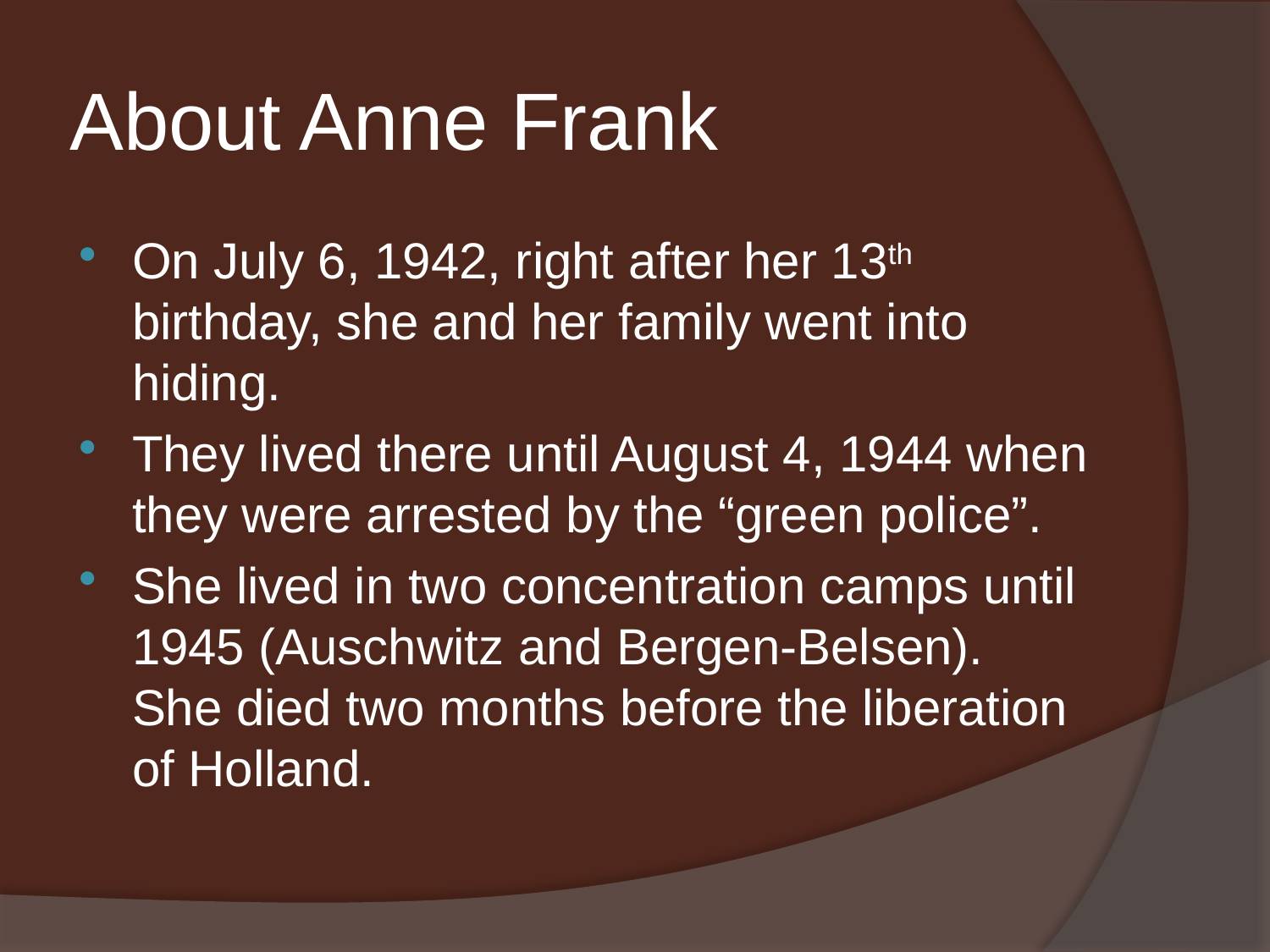

# About Anne Frank
On July 6, 1942, right after her 13th birthday, she and her family went into hiding.
They lived there until August 4, 1944 when they were arrested by the “green police”.
She lived in two concentration camps until 1945 (Auschwitz and Bergen-Belsen).  She died two months before the liberation of Holland.